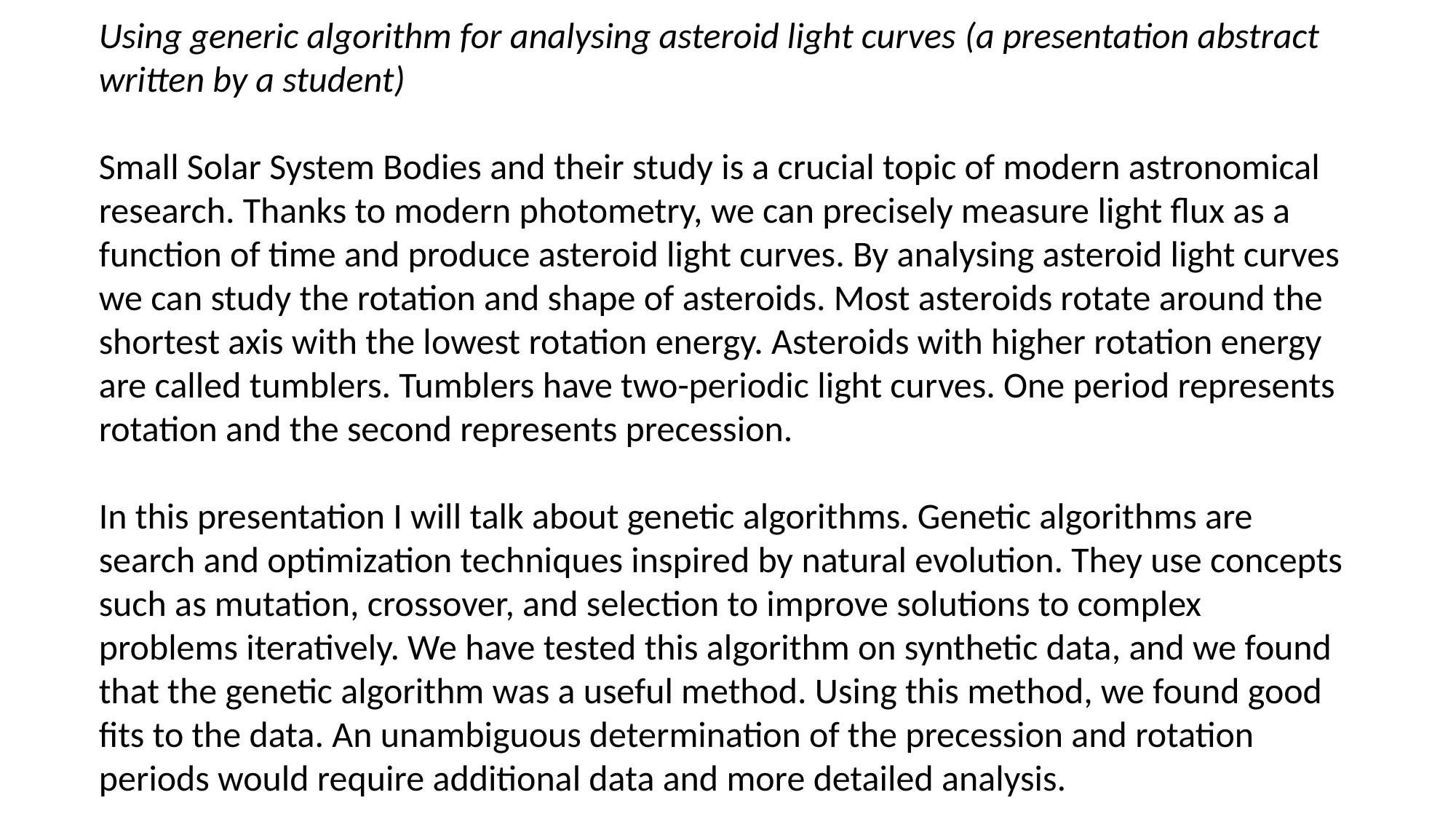

Using generic algorithm for analysing asteroid light curves (a presentation abstract written by a student)

Small Solar System Bodies and their study is a crucial topic of modern astronomical research. Thanks to modern photometry, we can precisely measure light flux as a function of time and produce asteroid light curves. By analysing asteroid light curves we can study the rotation and shape of asteroids. Most asteroids rotate around the shortest axis with the lowest rotation energy. Asteroids with higher rotation energy are called tumblers. Tumblers have two-periodic light curves. One period represents rotation and the second represents precession.

In this presentation I will talk about genetic algorithms. Genetic algorithms are search and optimization techniques inspired by natural evolution. They use concepts such as mutation, crossover, and selection to improve solutions to complex problems iteratively. We have tested this algorithm on synthetic data, and we found that the genetic algorithm was a useful method. Using this method, we found good fits to the data. An unambiguous determination of the precession and rotation periods would require additional data and more detailed analysis.

#